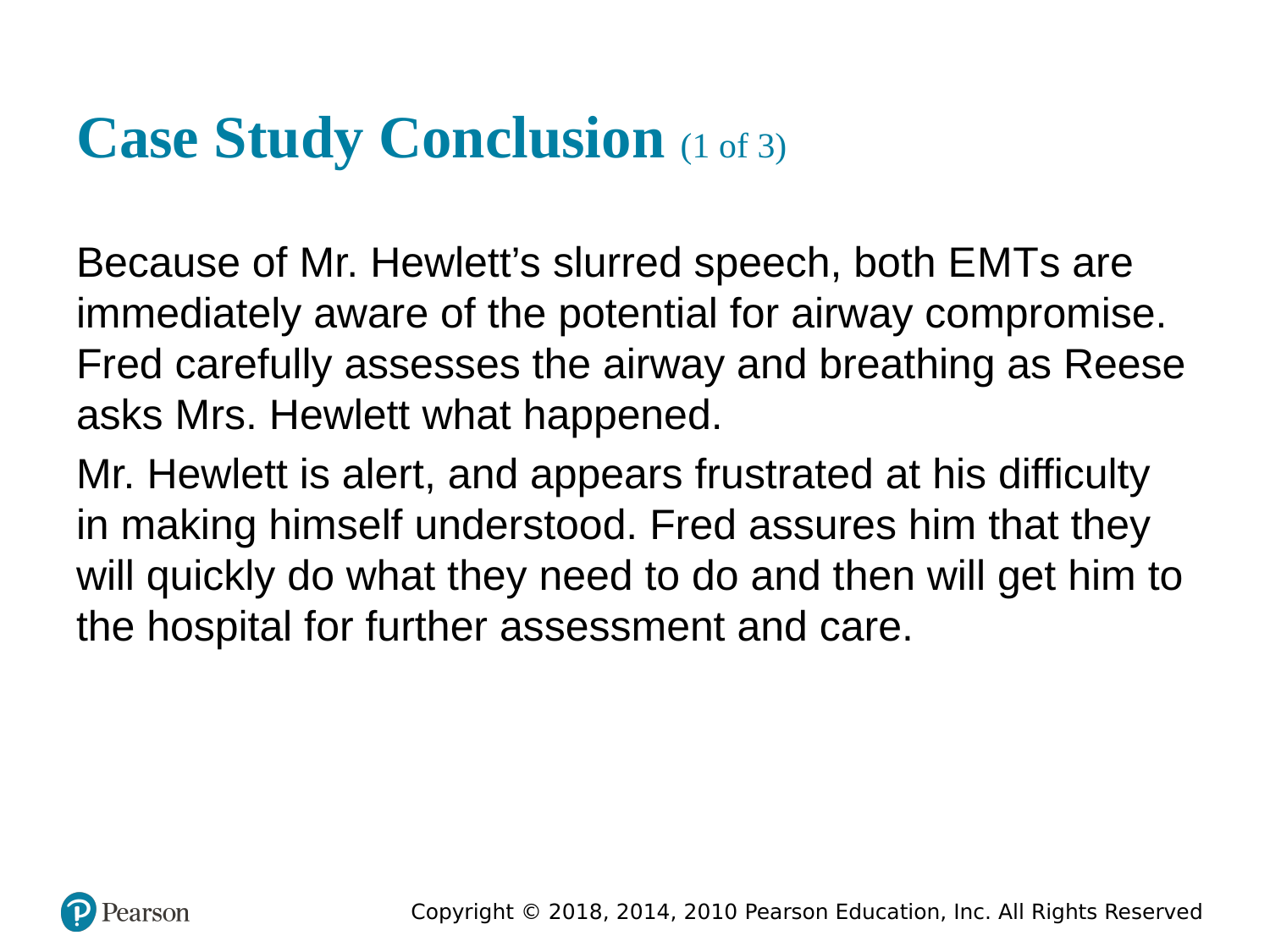

# Case Study Conclusion (1 of 3)
Because of Mr. Hewlett’s slurred speech, both E M T s are immediately aware of the potential for airway compromise. Fred carefully assesses the airway and breathing as Reese asks Mrs. Hewlett what happened.
Mr. Hewlett is alert, and appears frustrated at his difficulty in making himself understood. Fred assures him that they will quickly do what they need to do and then will get him to the hospital for further assessment and care.